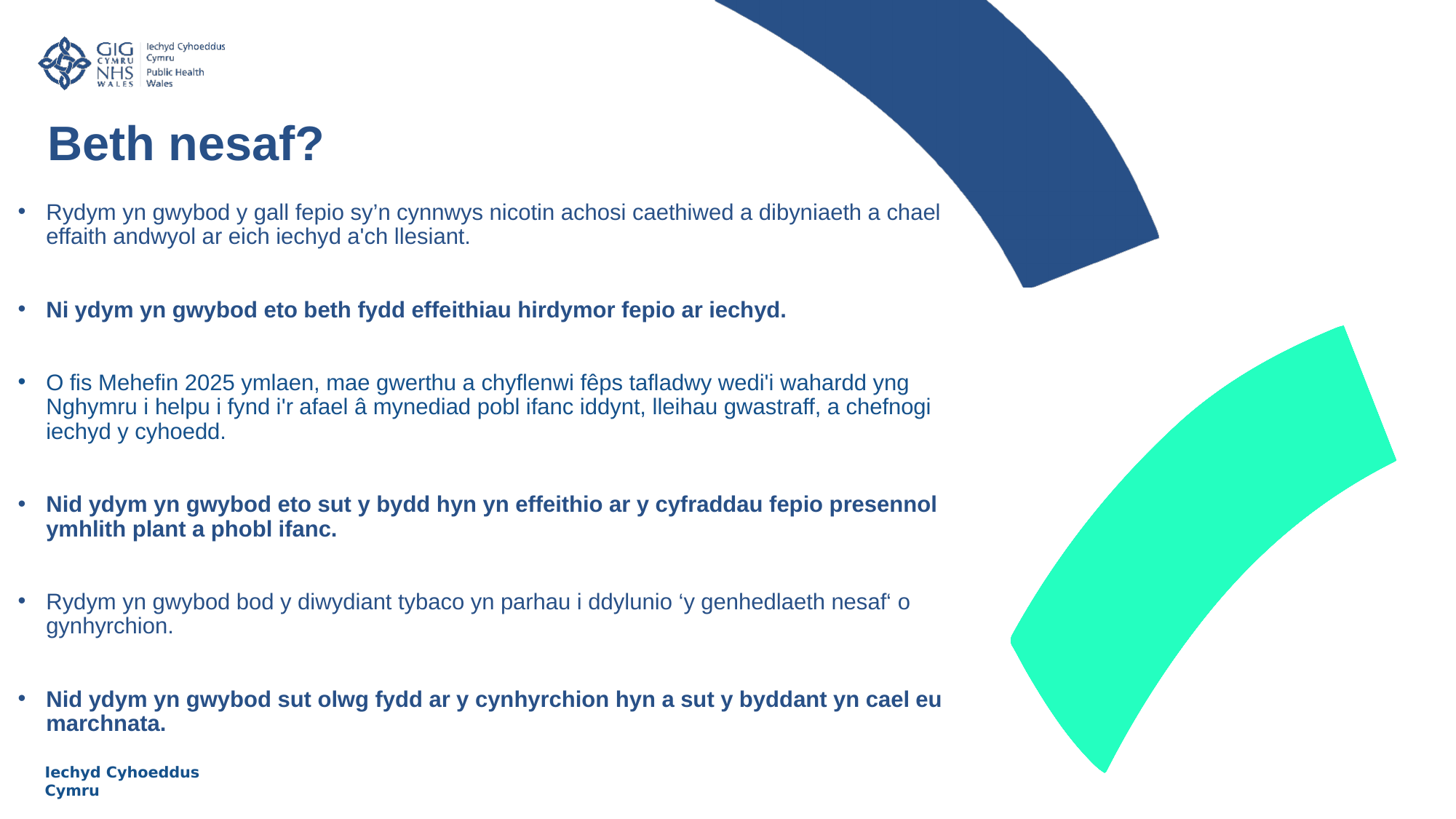

Beth nesaf?

Rydym yn gwybod y gall fepio sy’n cynnwys nicotin achosi caethiwed a dibyniaeth a chael effaith andwyol ar eich iechyd a'ch llesiant.

Ni ydym yn gwybod eto beth fydd effeithiau hirdymor fepio ar iechyd.

O fis Mehefin 2025 ymlaen, mae gwerthu a chyflenwi fêps tafladwy wedi'i wahardd yng Nghymru i helpu i fynd i'r afael â mynediad pobl ifanc iddynt, lleihau gwastraff, a chefnogi iechyd y cyhoedd.

Nid ydym yn gwybod eto sut y bydd hyn yn effeithio ar y cyfraddau fepio presennol ymhlith plant a phobl ifanc.

Rydym yn gwybod bod y diwydiant tybaco yn parhau i ddylunio ‘y genhedlaeth nesaf‘ o gynhyrchion.

Nid ydym yn gwybod sut olwg fydd ar y cynhyrchion hyn a sut y byddant yn cael eu marchnata.